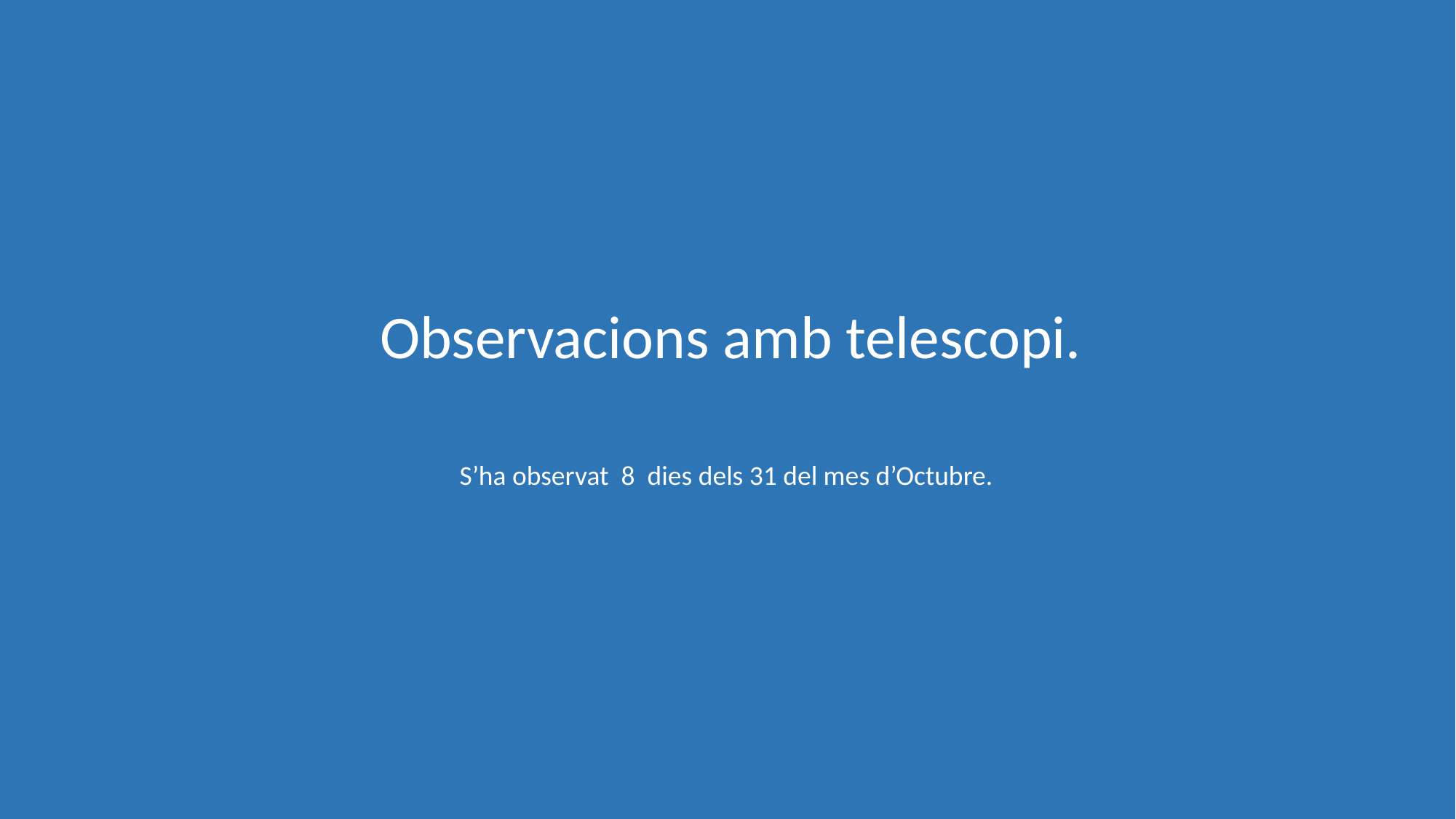

Observacions amb telescopi.
S’ha observat  8  dies dels 31 del mes d’Octubre.